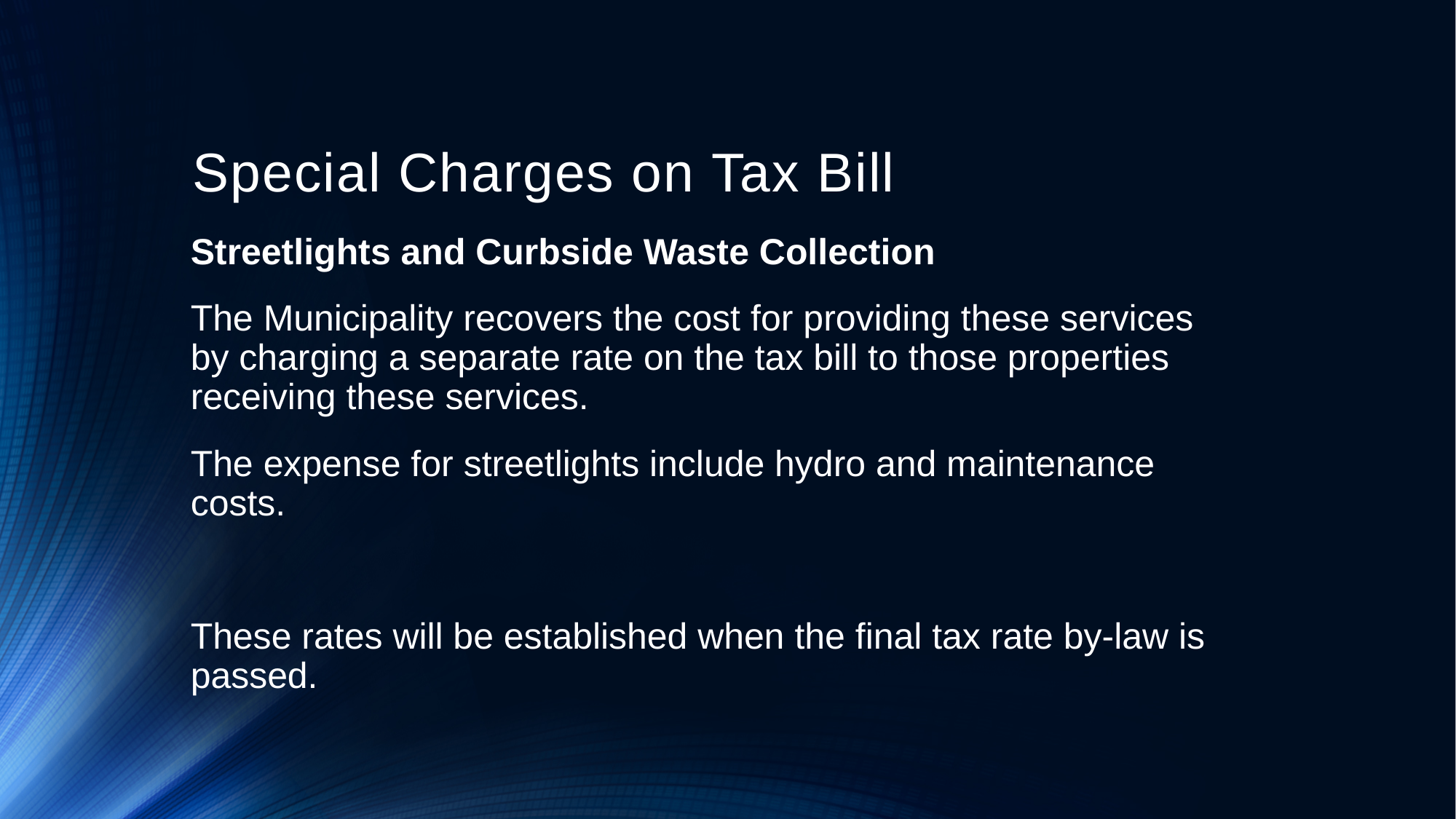

# Special Charges on Tax Bill
Streetlights and Curbside Waste Collection
The Municipality recovers the cost for providing these services by charging a separate rate on the tax bill to those properties receiving these services.
The expense for streetlights include hydro and maintenance costs.

These rates will be established when the final tax rate by-law is passed.